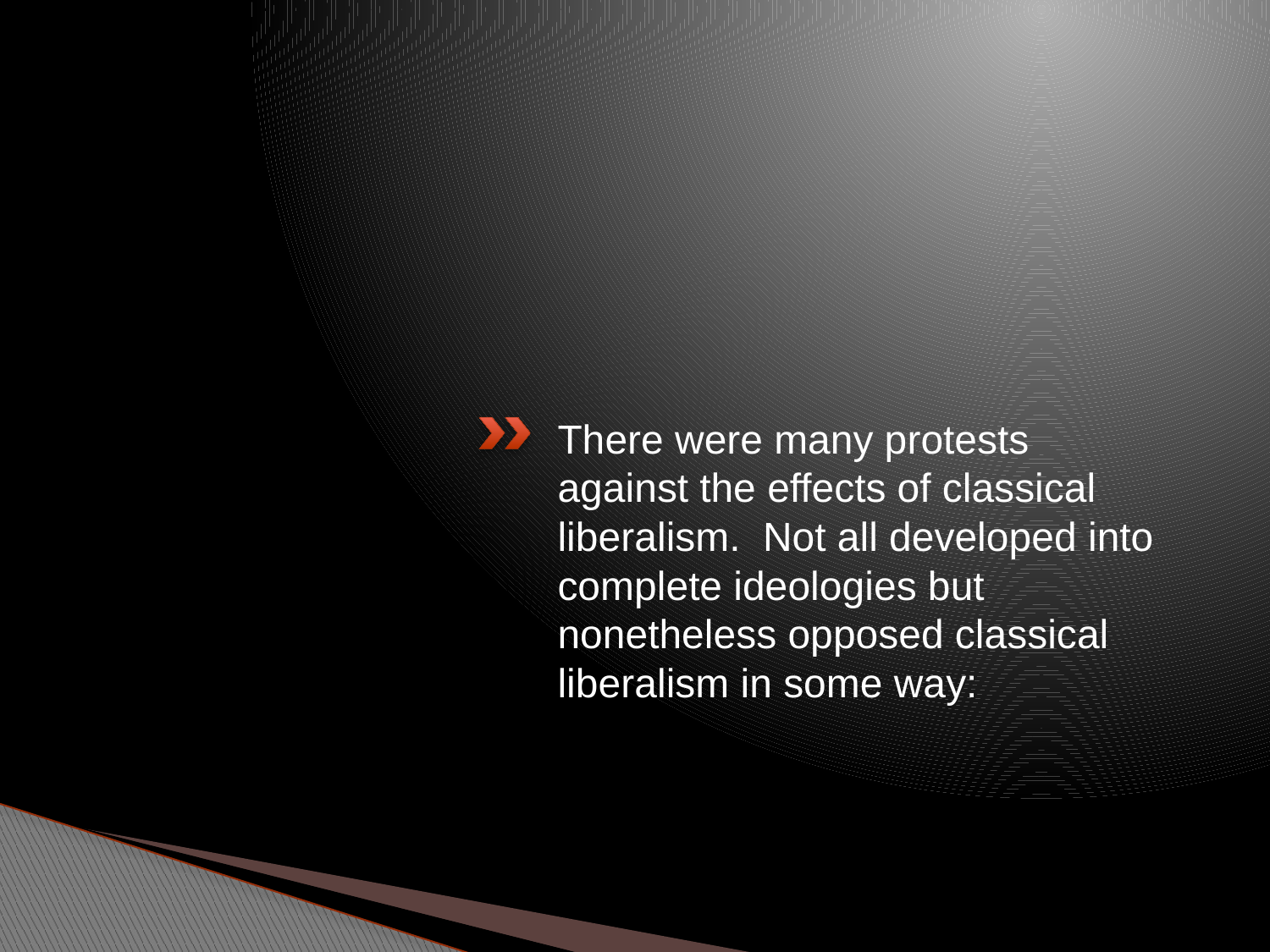

There were many protests against the effects of classical liberalism.  Not all developed into complete ideologies but nonetheless opposed classical liberalism in some way: